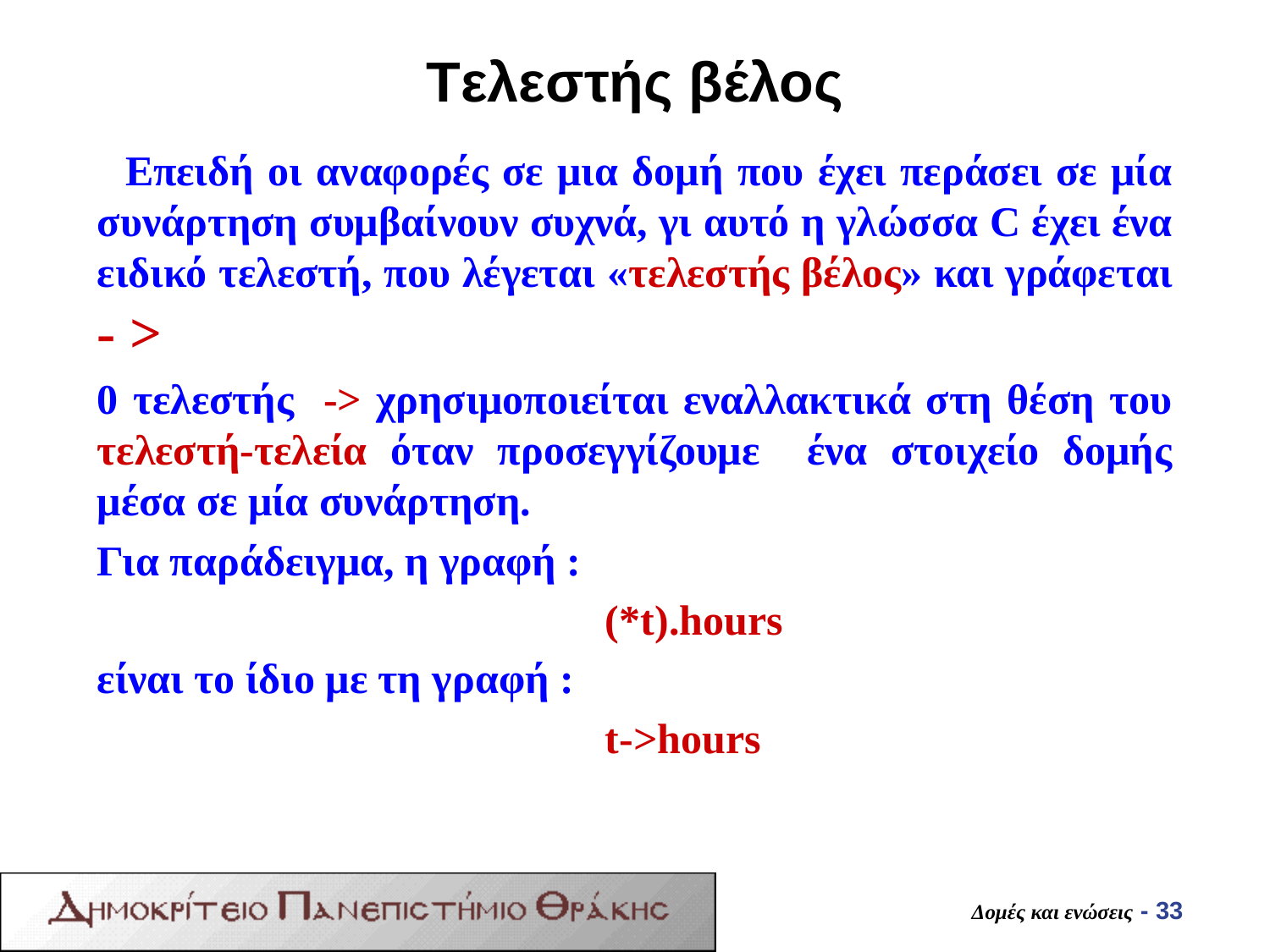

# Τελεστής βέλος
  Επειδή οι αναφορές σε μια δομή που έχει περάσει σε μία συνάρτηση συμβαίνουν συχνά, γι αυτό η γλώσσα C έχει ένα ειδικό τελεστή, που λέγεται «τελεστής βέλος» και γράφεται - >
0 τελεστής  -> χρησιμοποιείται εναλλακτικά στη θέση του τελεστή-τελεία όταν προσεγγίζουμε  ένα στοιχείο δομής μέσα σε μία συνάρτηση.
Για παράδειγμα, η γραφή :
 				(*t).hours
είναι το ίδιο με τη γραφή :
		 		t->hours
Δομές και ενώσεις - 33